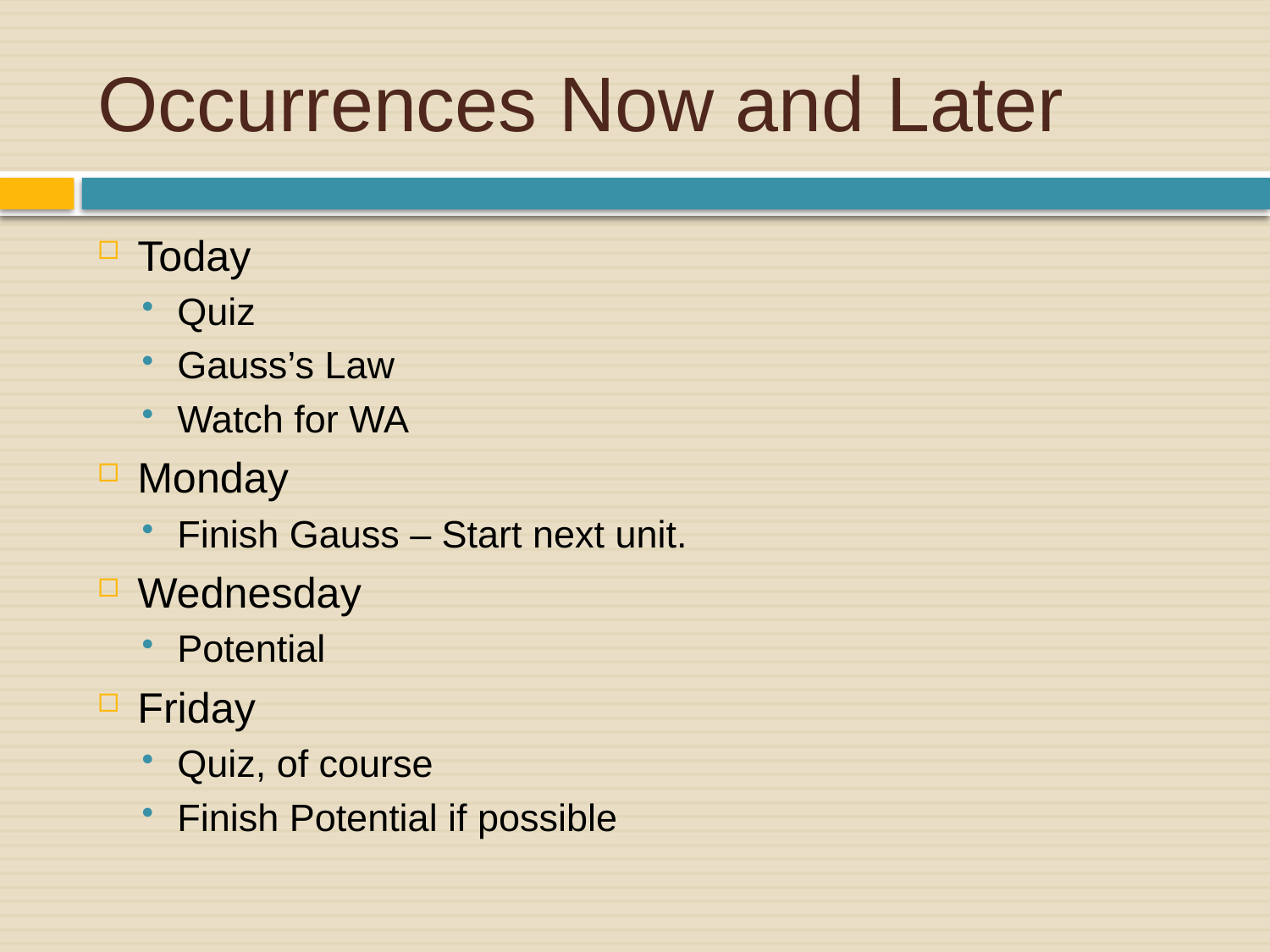

# Occurrences Now and Later
Today
Quiz
Gauss’s Law
Watch for WA
Monday
Finish Gauss – Start next unit.
Wednesday
Potential
Friday
Quiz, of course
Finish Potential if possible